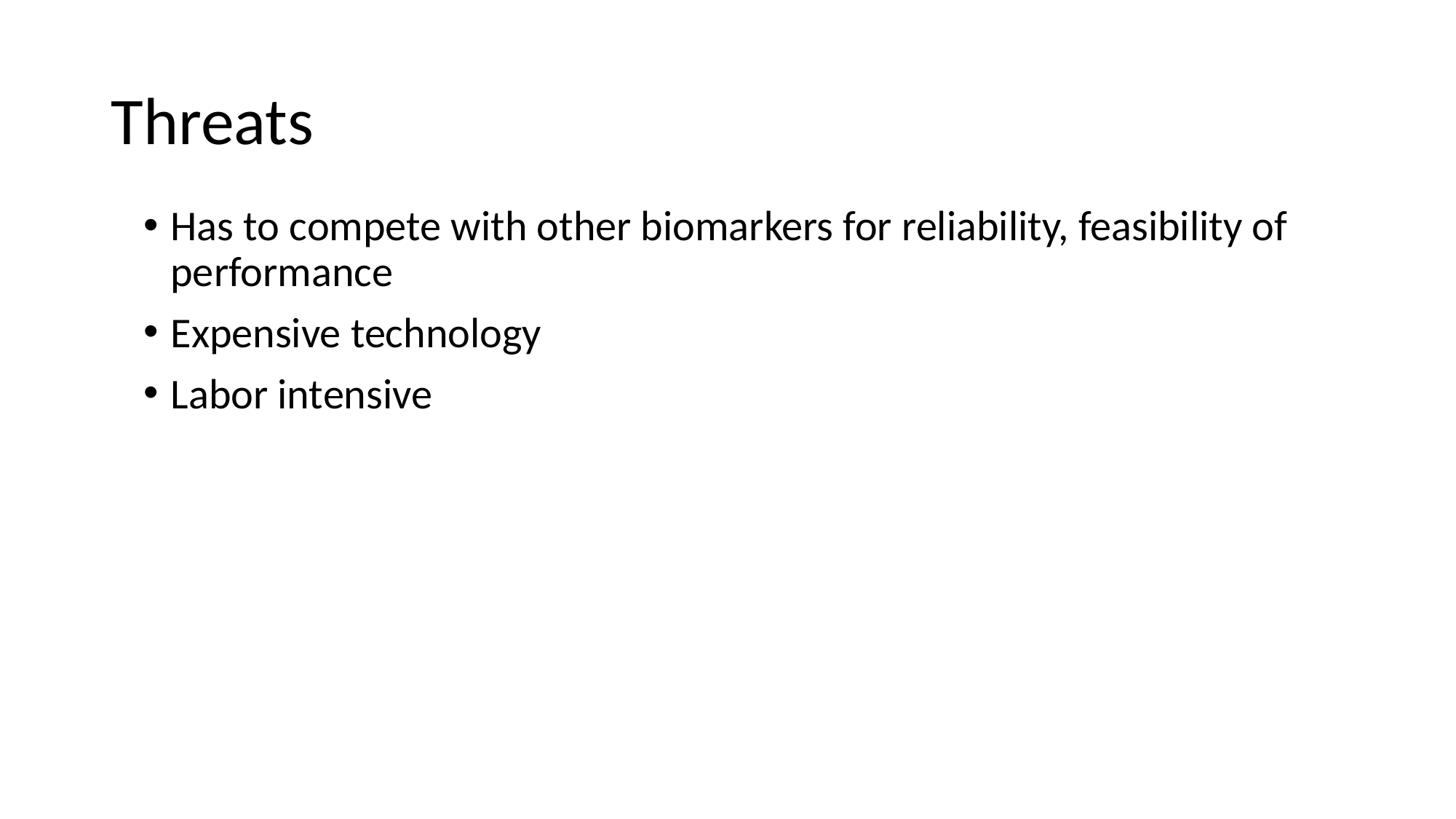

# Threats
Has to compete with other biomarkers for reliability, feasibility of performance
Expensive technology
Labor intensive